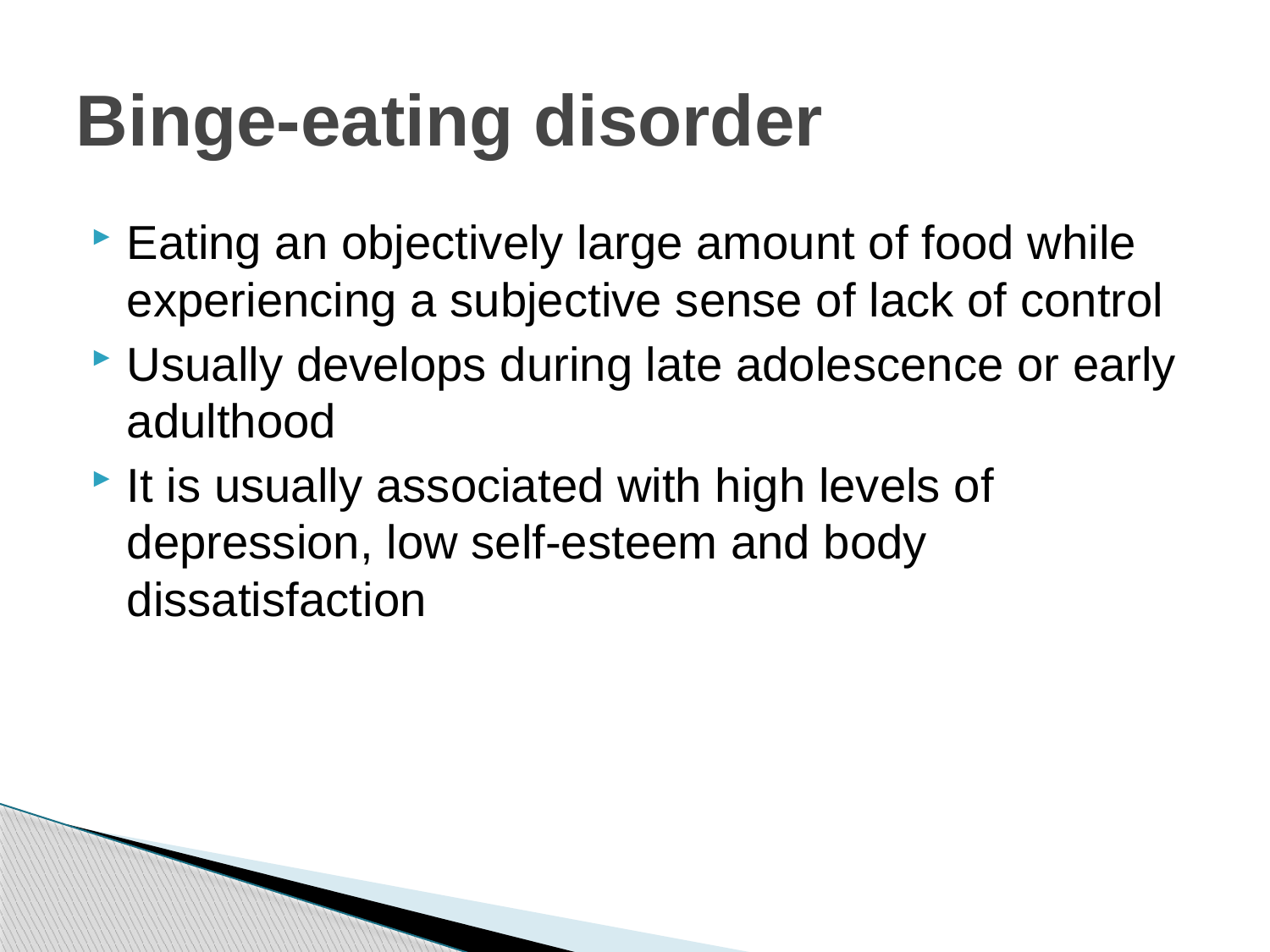

# Binge-eating disorder
Eating an objectively large amount of food while experiencing a subjective sense of lack of control
Usually develops during late adolescence or early  adulthood
It is usually associated with high levels of depression, low self-esteem and body dissatisfaction